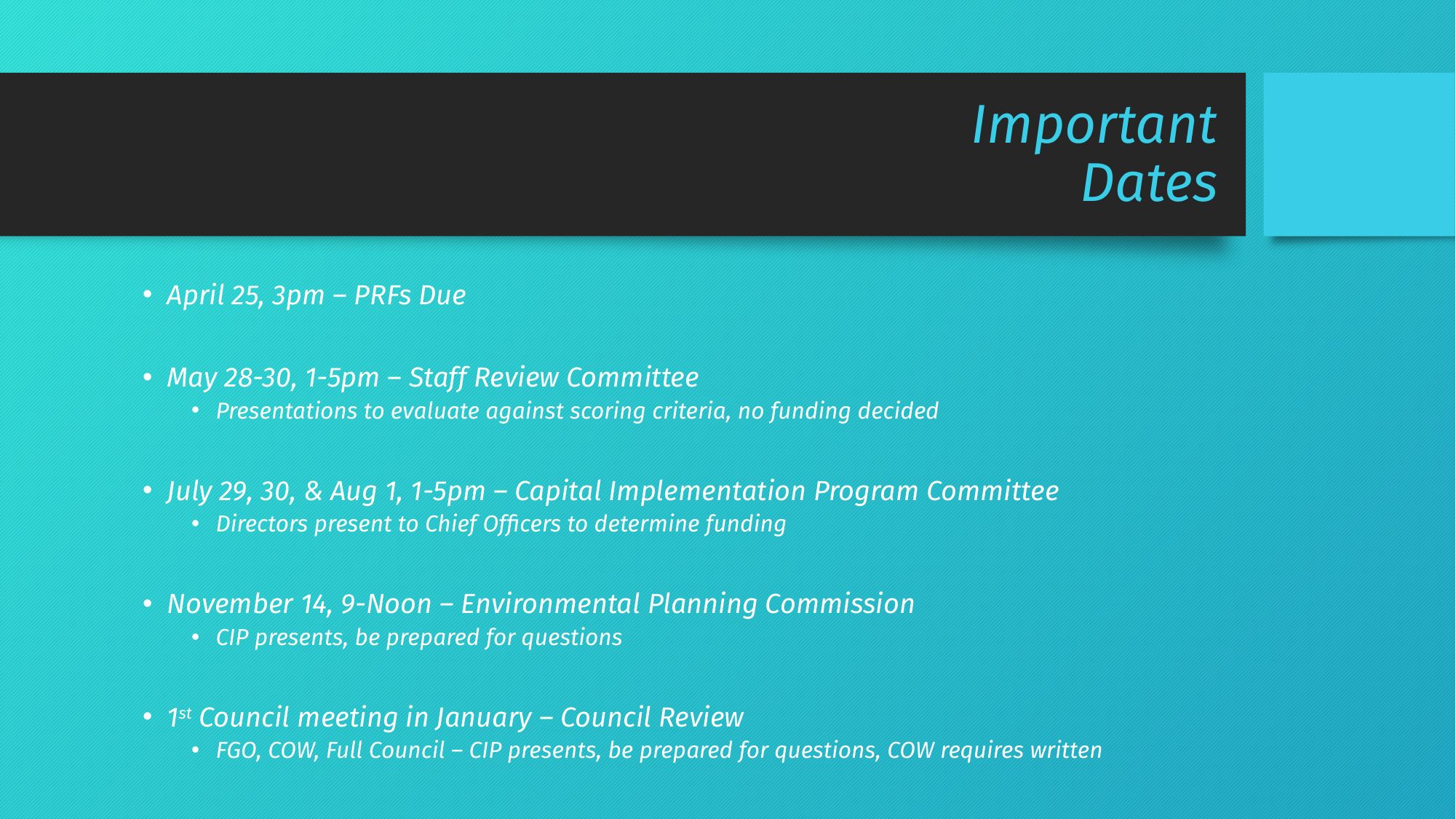

# Important Dates
April 25, 3pm – PRFs Due

May 28-30, 1-5pm – Staff Review Committee
Presentations to evaluate against scoring criteria, no funding decided

July 29, 30, & Aug 1, 1-5pm – Capital Implementation Program Committee
Directors present to Chief Officers to determine funding

November 14, 9-Noon – Environmental Planning Commission
CIP presents, be prepared for questions

1st Council meeting in January – Council Review
FGO, COW, Full Council – CIP presents, be prepared for questions, COW requires written